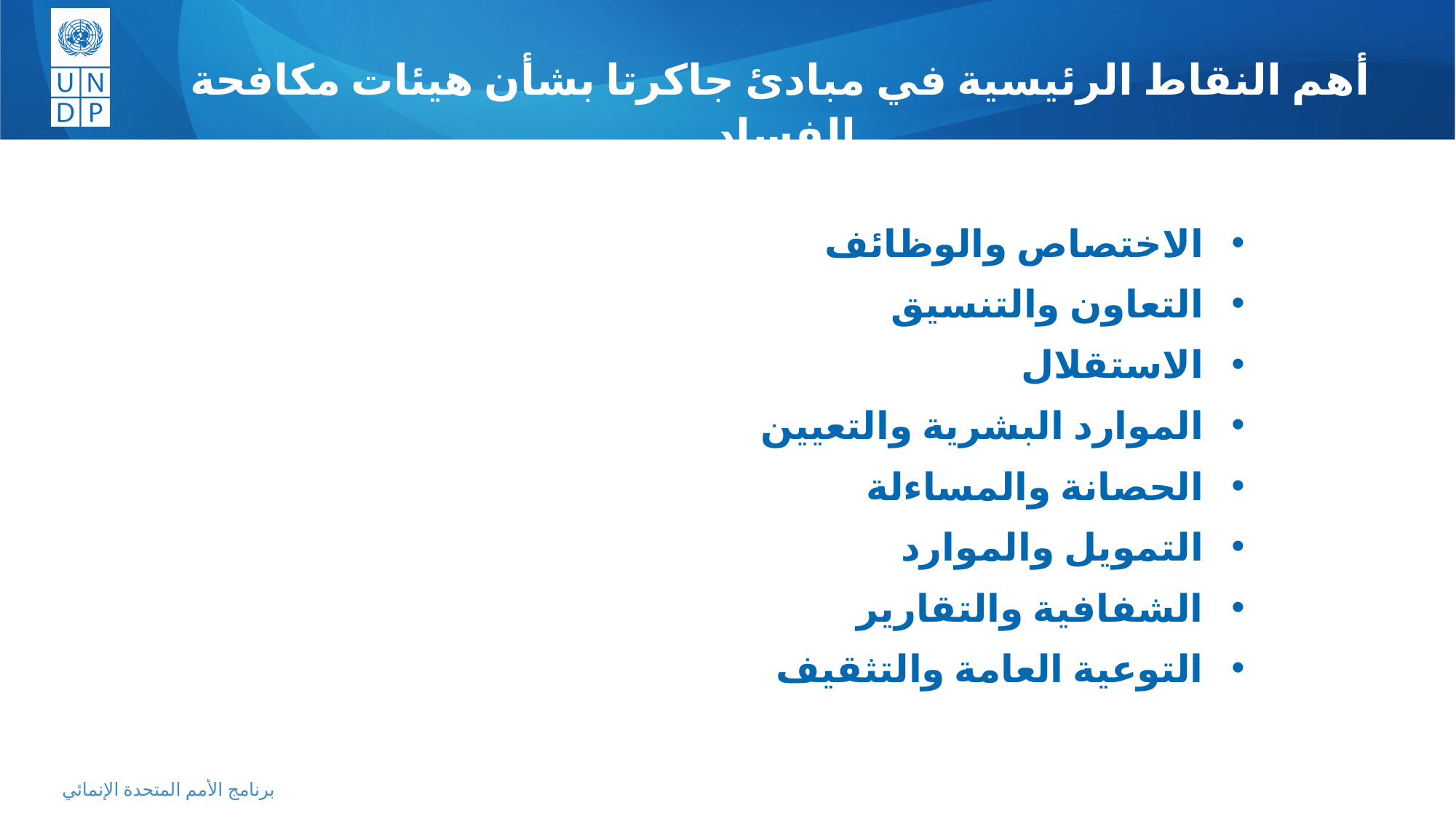

أهم النقاط الرئيسية في مبادئ جاكرتا بشأن هيئات مكافحة الفساد
الاختصاص والوظائف
التعاون والتنسيق
الاستقلال
الموارد البشرية والتعيين
الحصانة والمساءلة
التمويل والموارد
الشفافية والتقارير
التوعية العامة والتثقيف